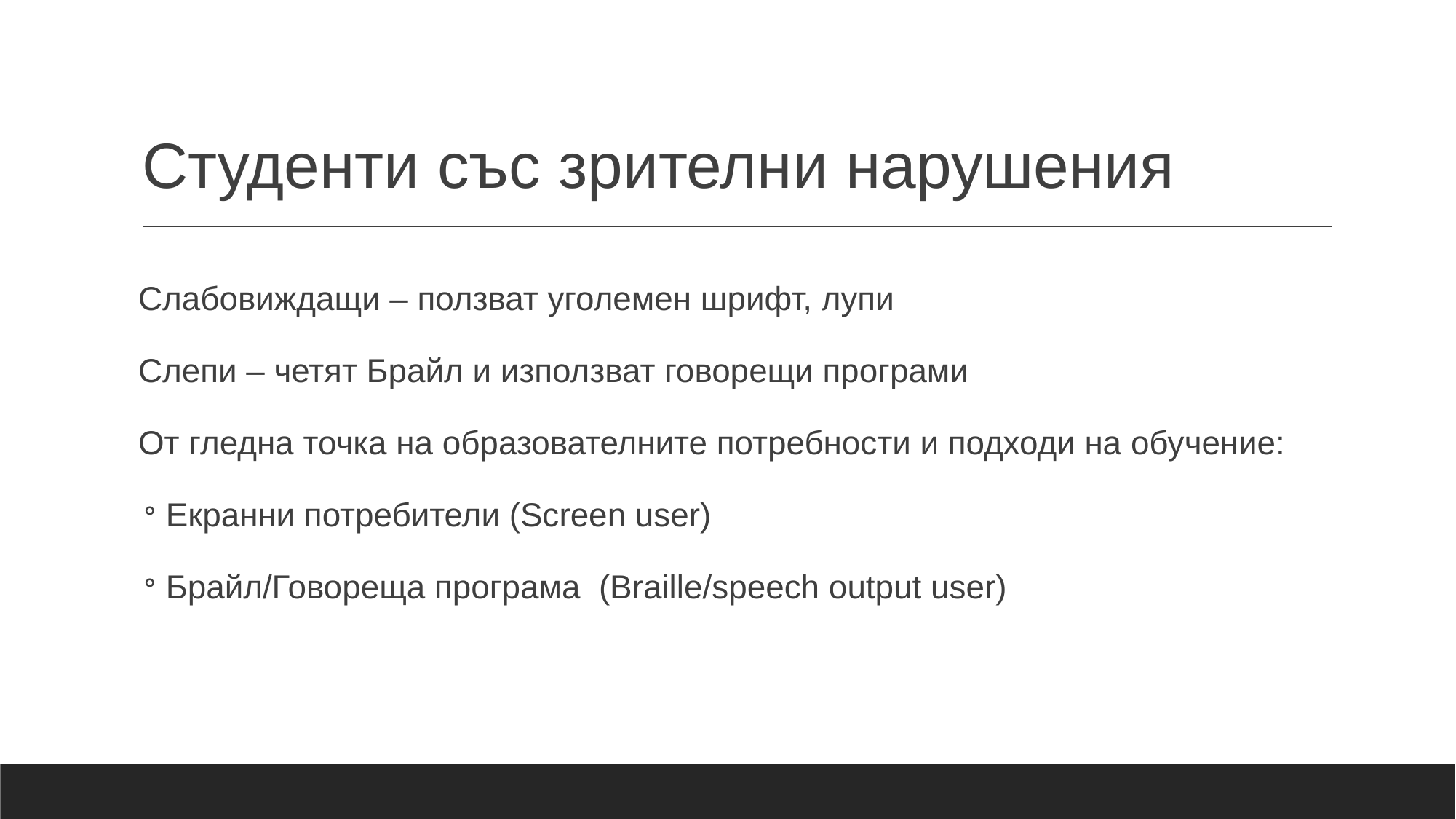

# Студенти със зрителни нарушения
Слабовиждащи – ползват уголемен шрифт, лупи
Слепи – четят Брайл и използват говорещи програми
От гледна точка на образователните потребности и подходи на обучение:
Екранни потребители (Screen user)
Брайл/Говореща програма  (Braille/speech output user)